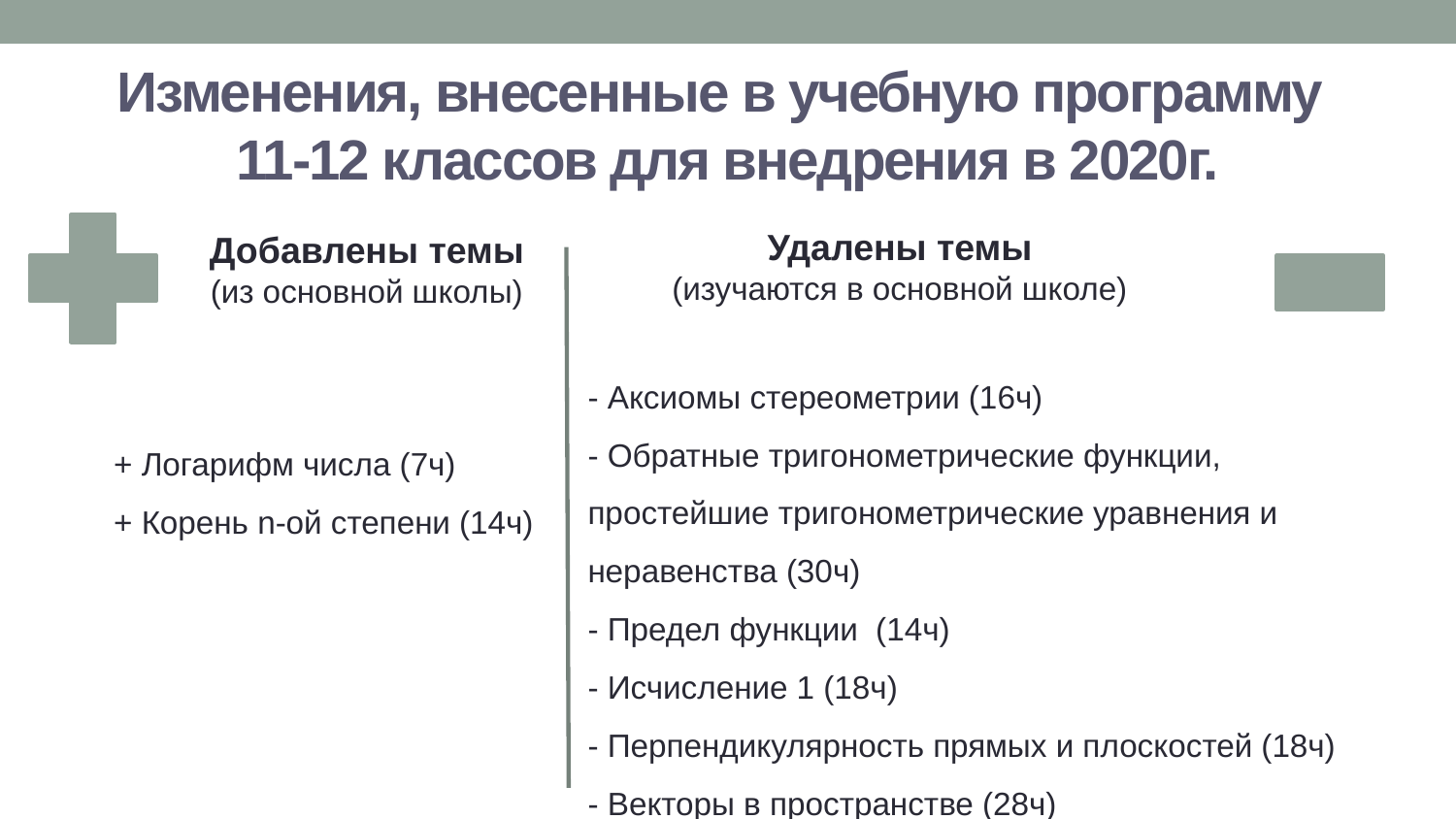

Изменения, внесенные в учебную программу
11-12 классов для внедрения в 2020г.
+ Логарифм числа (7ч)
+ Корень n-ой степени (14ч)
- Аксиомы стереометрии (16ч)
- Обратные тригонометрические функции, простейшие тригонометрические уравнения и неравенства (30ч)
- Предел функции  (14ч)
- Исчисление 1 (18ч)
- Перпендикулярность прямых и плоскостей (18ч)
- Векторы в пространстве (28ч)
Удалены темы
(изучаются в основной школе)
Добавлены темы
(из основной школы)